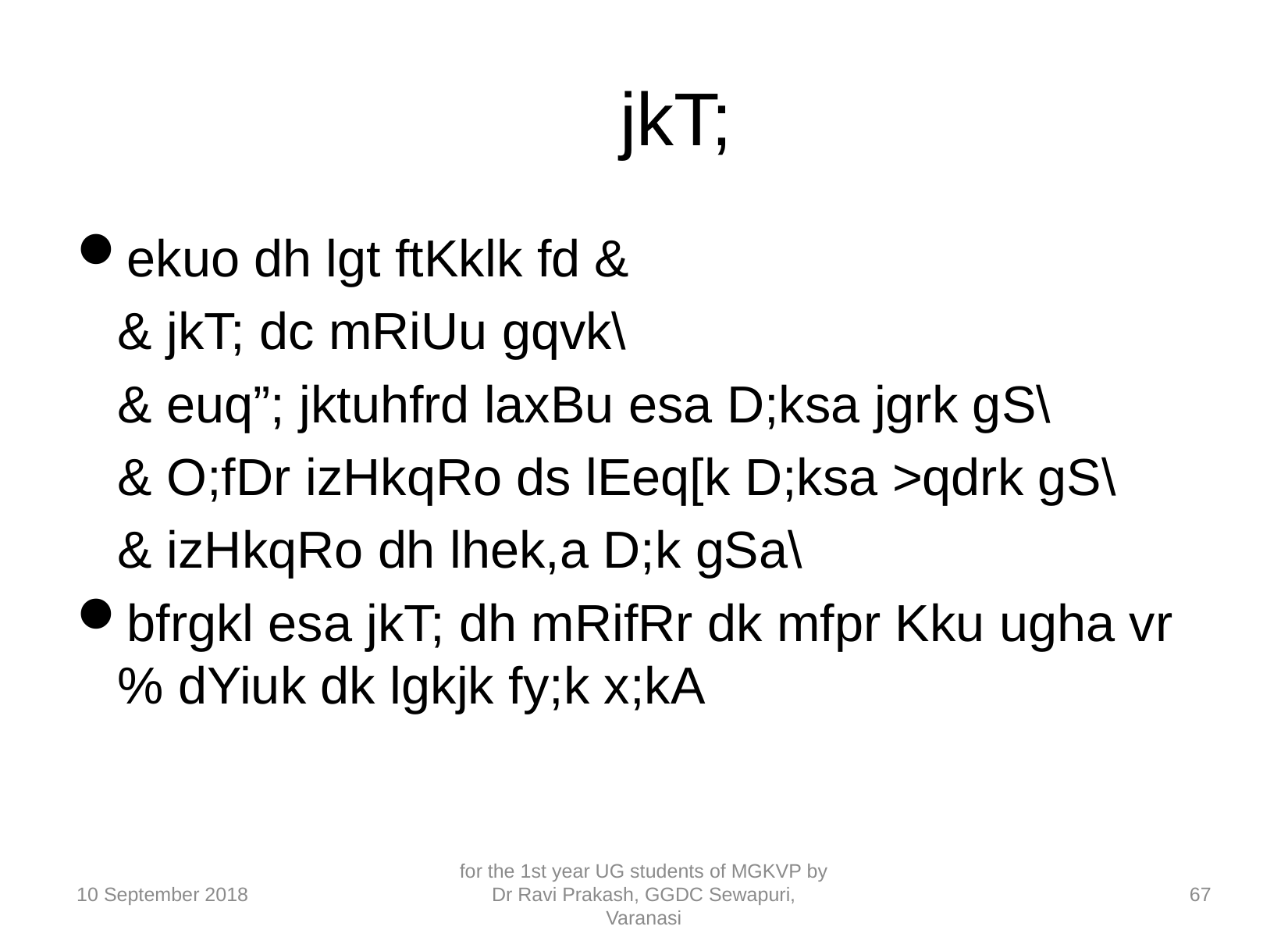

# jkT;
ekuo dh lgt ftKklk fd &
		& jkT; dc mRiUu gqvk\
		& euq”; jktuhfrd laxBu esa D;ksa jgrk gS\
		& O;fDr izHkqRo ds lEeq[k D;ksa >qdrk gS\
		& izHkqRo dh lhek,a D;k gSa\
bfrgkl esa jkT; dh mRifRr dk mfpr Kku ugha vr% dYiuk dk lgkjk fy;k x;kA

10 September 2018
for the 1st year UG students of MGKVP by Dr Ravi Prakash, GGDC Sewapuri, Varanasi
67